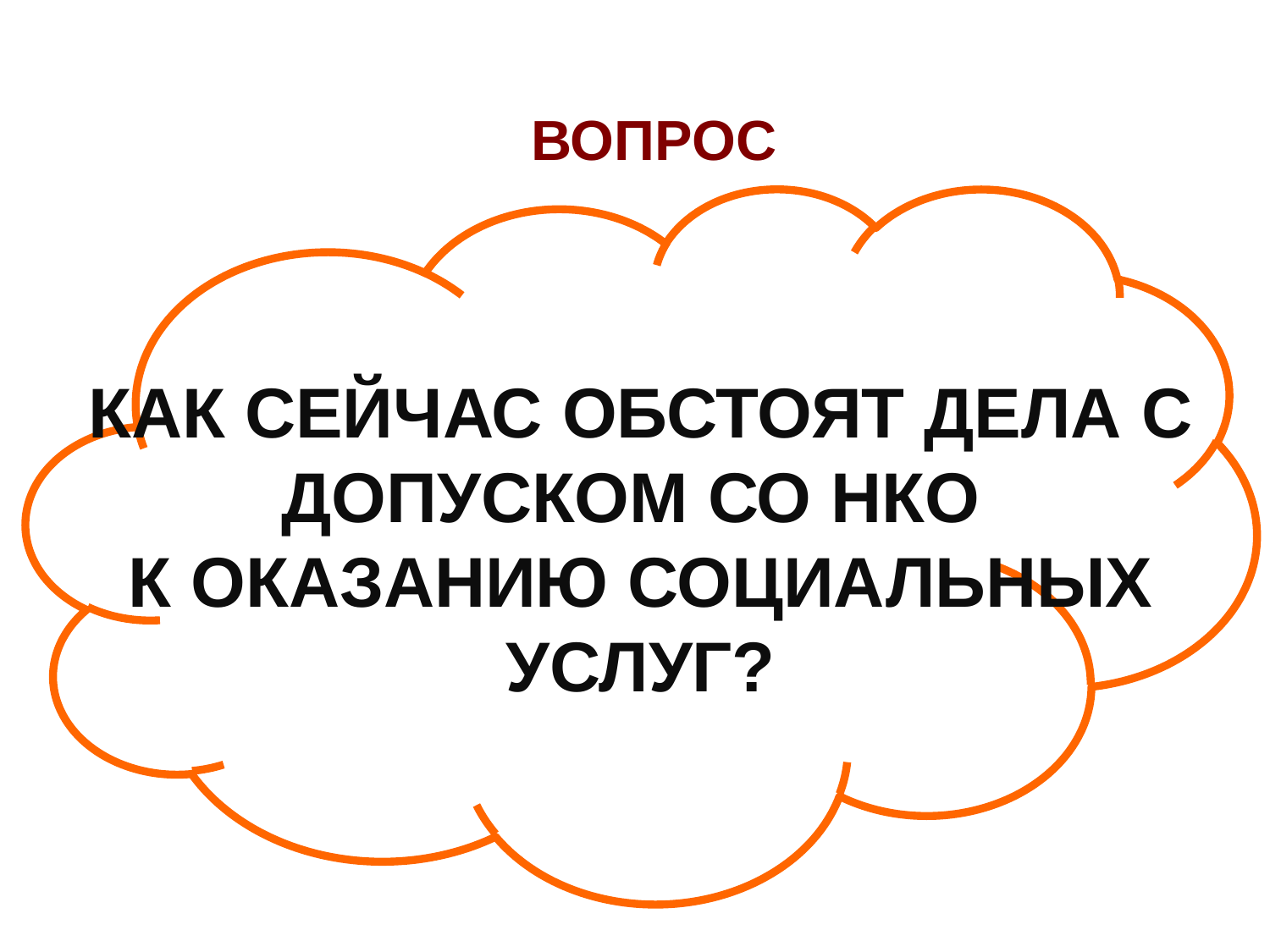

ВОПРОС

КАК СЕЙЧАС ОБСТОЯТ ДЕЛА С ДОПУСКОМ СО НКО
К ОКАЗАНИЮ СОЦИАЛЬНЫХ УСЛУГ?